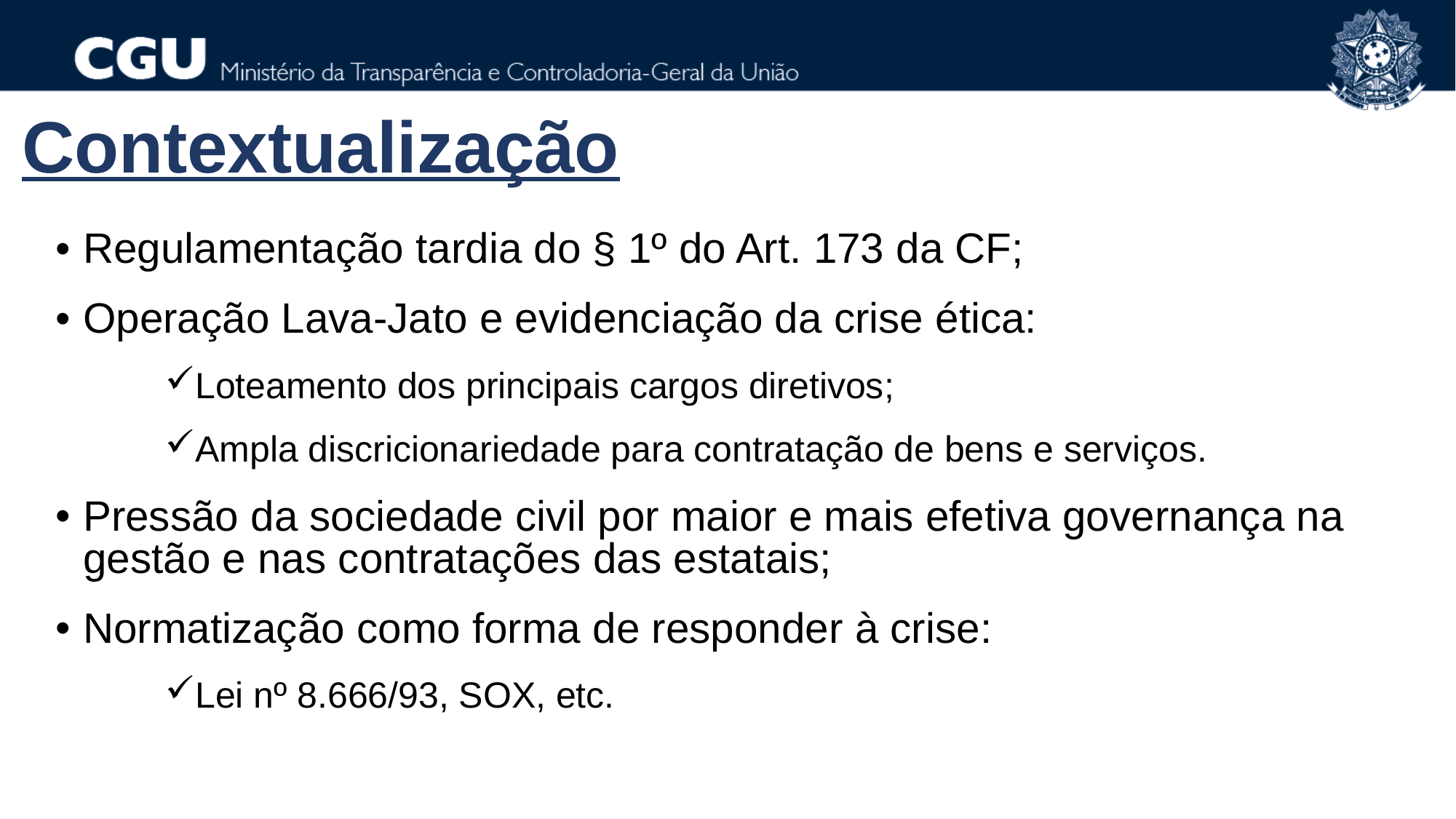

Contextualização
Regulamentação tardia do § 1º do Art. 173 da CF;
Operação Lava-Jato e evidenciação da crise ética:
Loteamento dos principais cargos diretivos;
Ampla discricionariedade para contratação de bens e serviços.
Pressão da sociedade civil por maior e mais efetiva governança na gestão e nas contratações das estatais;
Normatização como forma de responder à crise:
Lei nº 8.666/93, SOX, etc.